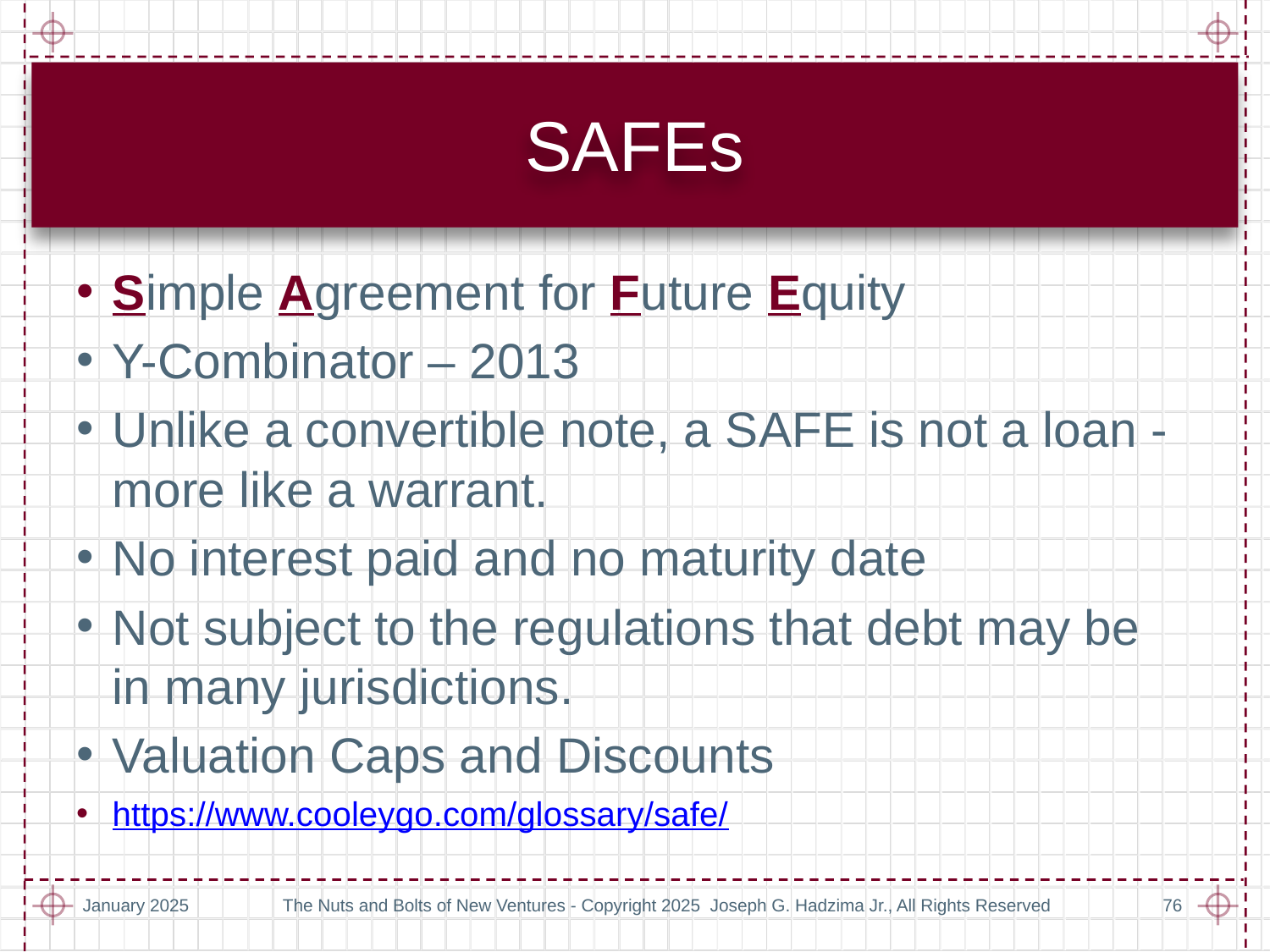

# SAFEs
Simple Agreement for Future Equity
Y-Combinator – 2013
Unlike a convertible note, a SAFE is not a loan - more like a warrant.
No interest paid and no maturity date
Not subject to the regulations that debt may be in many jurisdictions.
Valuation Caps and Discounts
https://www.cooleygo.com/glossary/safe/
January 2025
The Nuts and Bolts of New Ventures - Copyright 2025  Joseph G. Hadzima Jr., All Rights Reserved
76